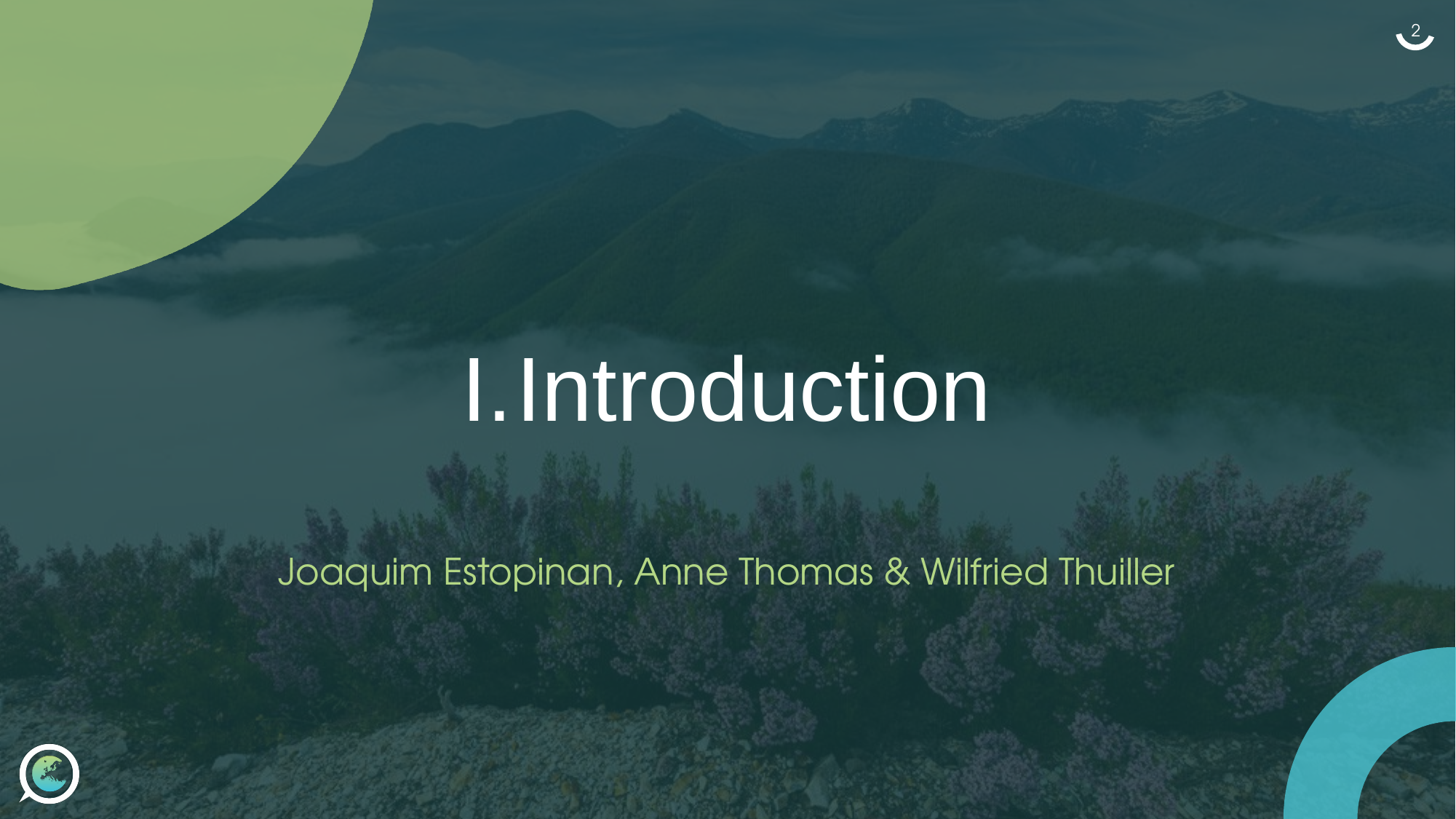

2
# Introduction
Joaquim Estopinan, Anne Thomas & Wilfried Thuiller